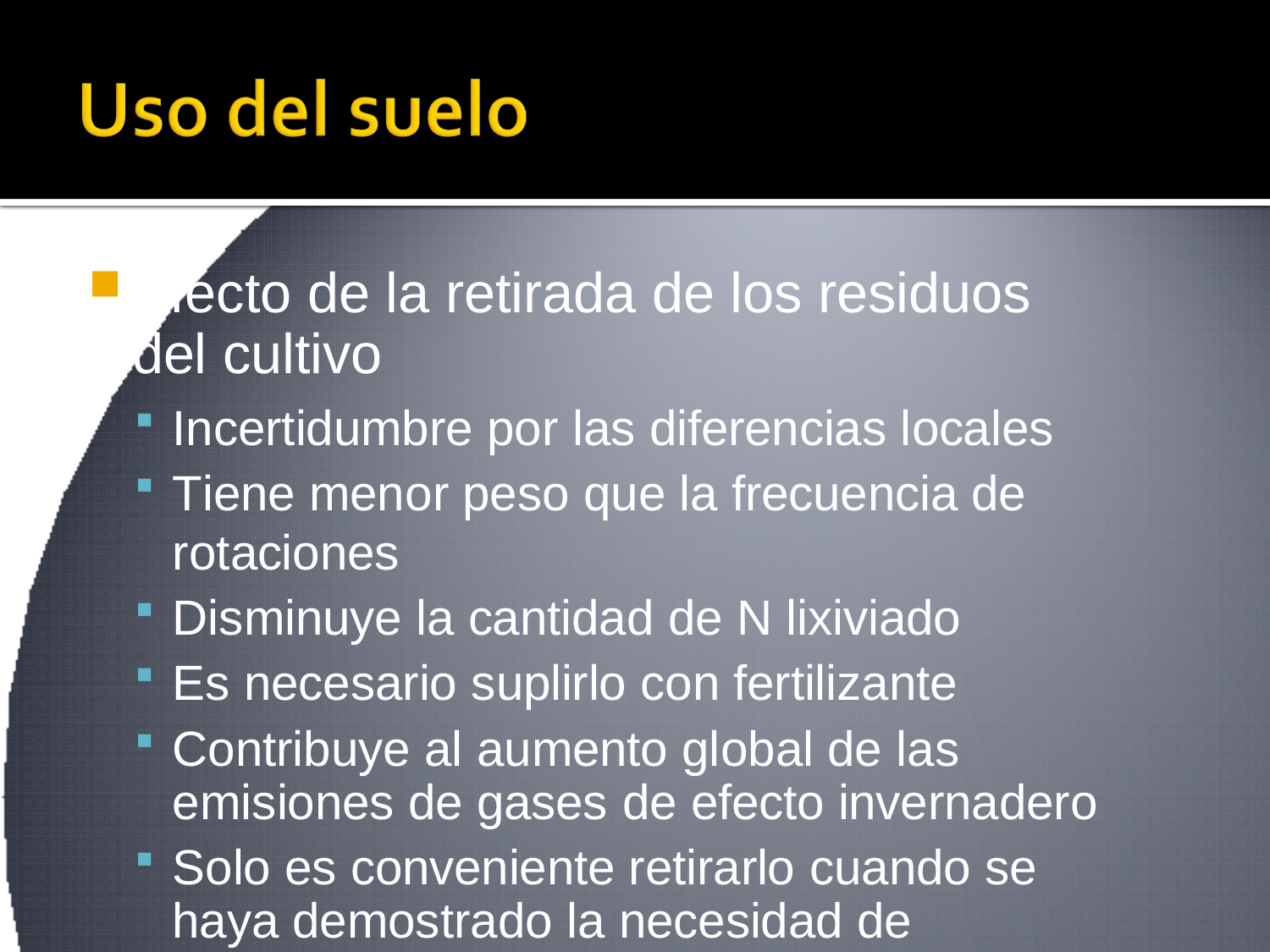

Efecto de la retirada de los residuos del cultivo
Incertidumbre por las diferencias locales
Tiene menor peso que la frecuencia de rotaciones
Disminuye la cantidad de N lixiviado
Es necesario suplirlo con fertilizante
Contribuye al aumento global de las emisiones de gases de efecto invernadero
Solo es conveniente retirarlo cuando se haya demostrado la necesidad de hacerlo.